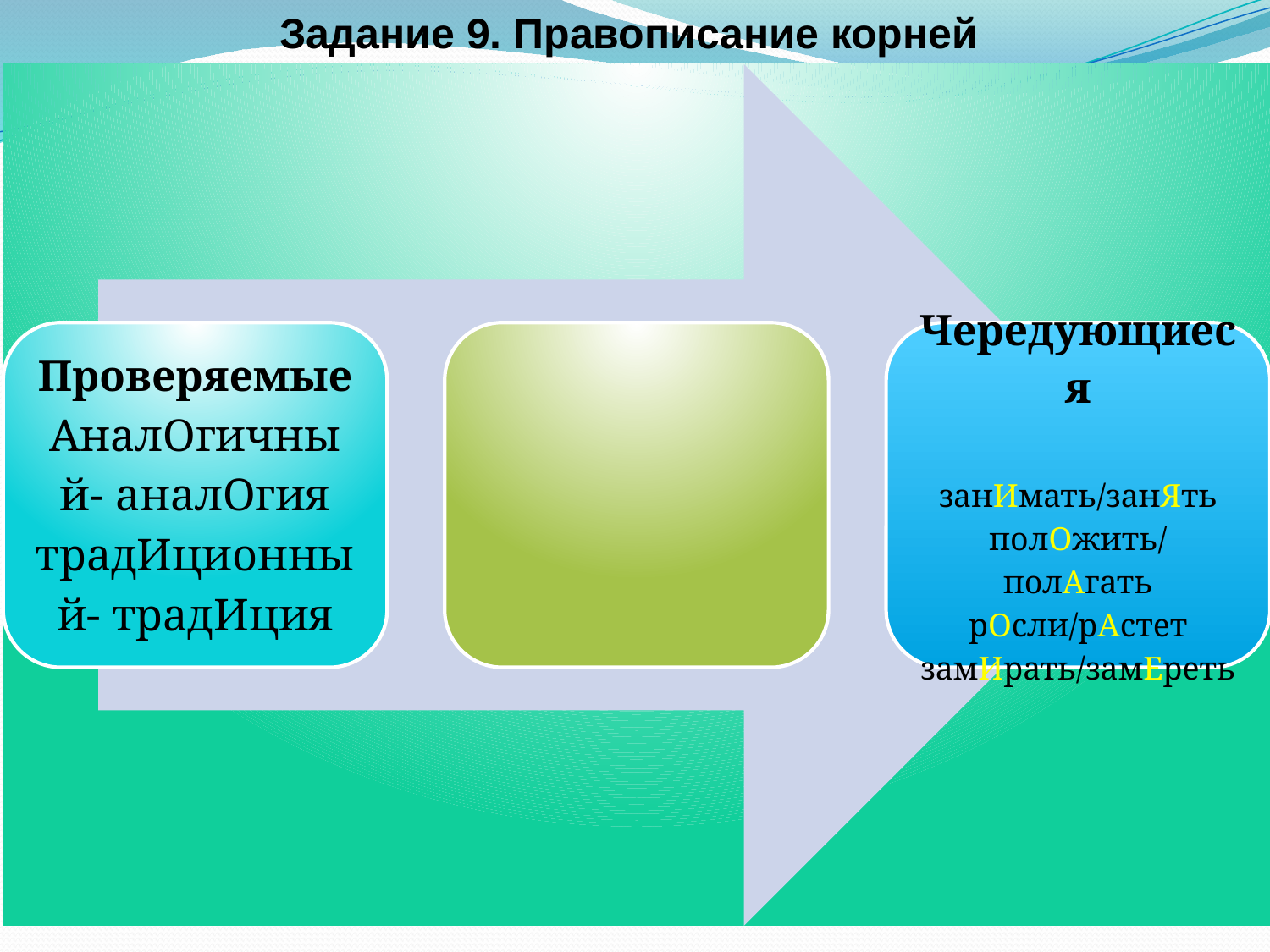

Задание 9. Правописание корней
Проверяемые
АналОгичный- аналОгия
традИционный- традИция
Чередующиеся
занИмать/занЯть
полОжить/полАгать
рОсли/рАстет
замИрать/замЕреть